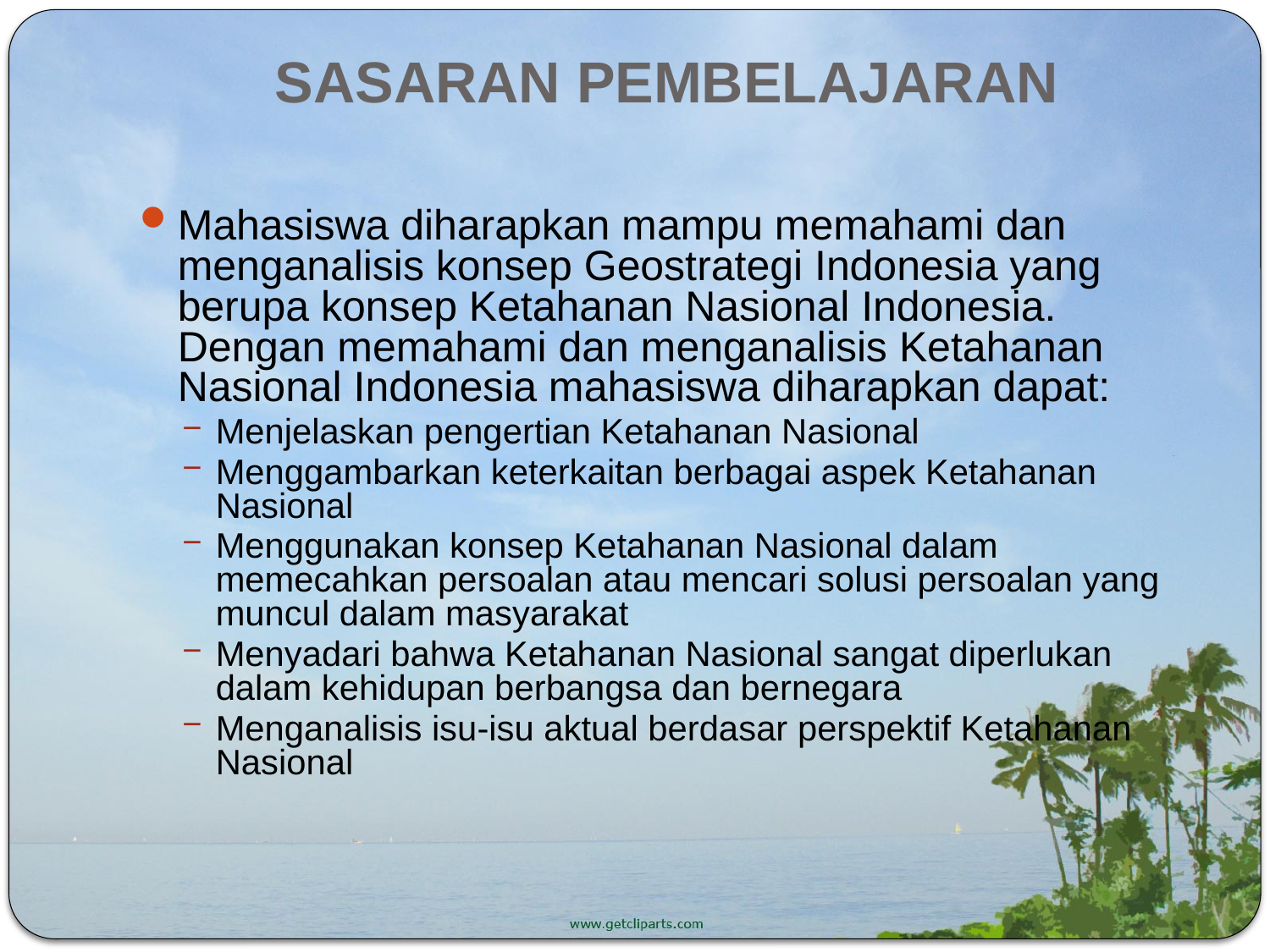

# SASARAN PEMBELAJARAN
Mahasiswa diharapkan mampu memahami dan menganalisis konsep Geostrategi Indonesia yang berupa konsep Ketahanan Nasional Indonesia. Dengan memahami dan menganalisis Ketahanan Nasional Indonesia mahasiswa diharapkan dapat:
Menjelaskan pengertian Ketahanan Nasional
Menggambarkan keterkaitan berbagai aspek Ketahanan Nasional
Menggunakan konsep Ketahanan Nasional dalam memecahkan persoalan atau mencari solusi persoalan yang muncul dalam masyarakat
Menyadari bahwa Ketahanan Nasional sangat diperlukan dalam kehidupan berbangsa dan bernegara
Menganalisis isu-isu aktual berdasar perspektif Ketahanan Nasional